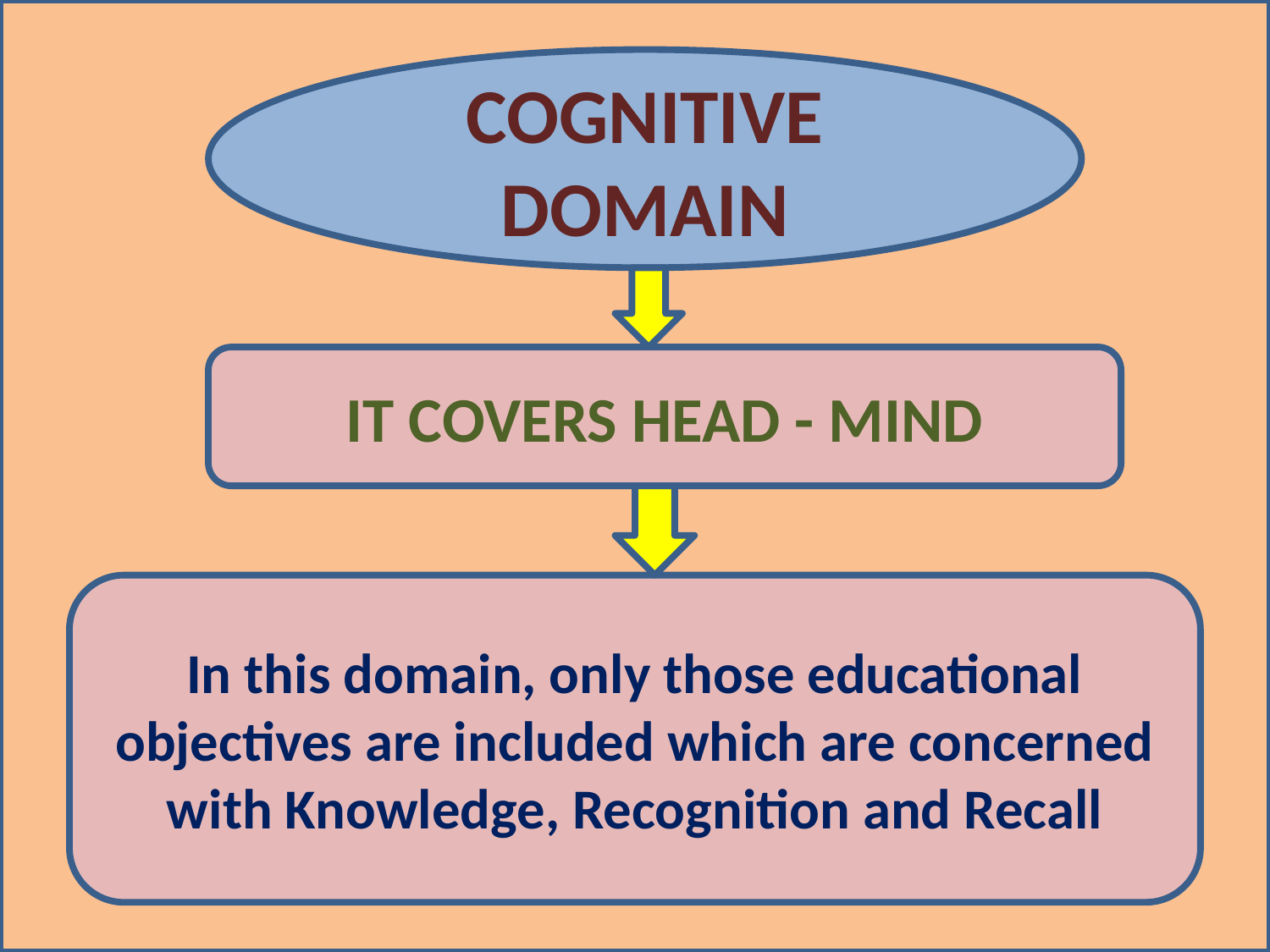

COGNITIVE DOMAIN

IT COVERS HEAD - MIND

In this domain, only those educational objectives are included which are concerned with Knowledge, Recognition and Recall